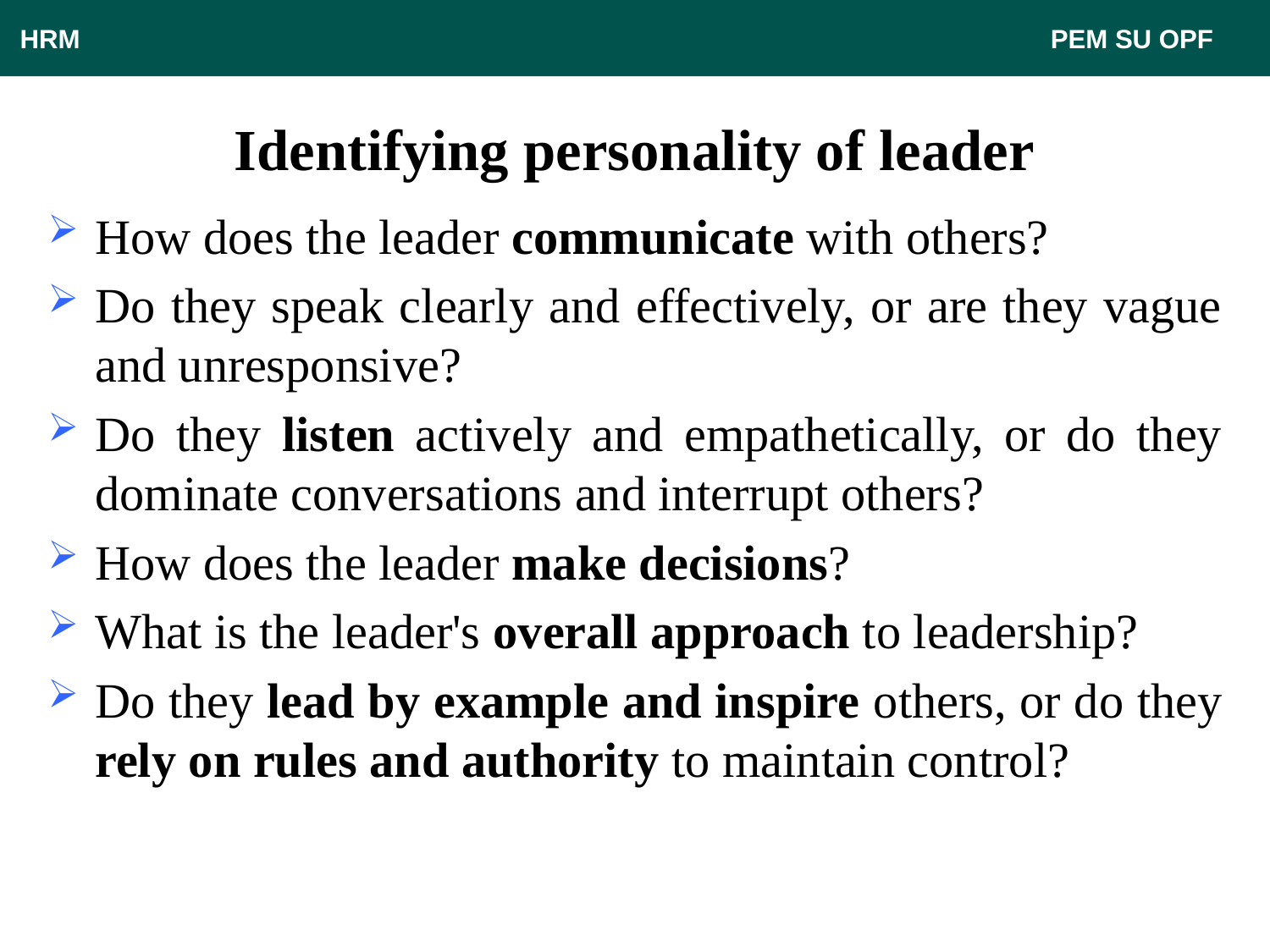

HRM								   PEM SU OPF
# Identifying personality of leader
How does the leader communicate with others?
Do they speak clearly and effectively, or are they vague and unresponsive?
Do they listen actively and empathetically, or do they dominate conversations and interrupt others?
How does the leader make decisions?
What is the leader's overall approach to leadership?
Do they lead by example and inspire others, or do they rely on rules and authority to maintain control?